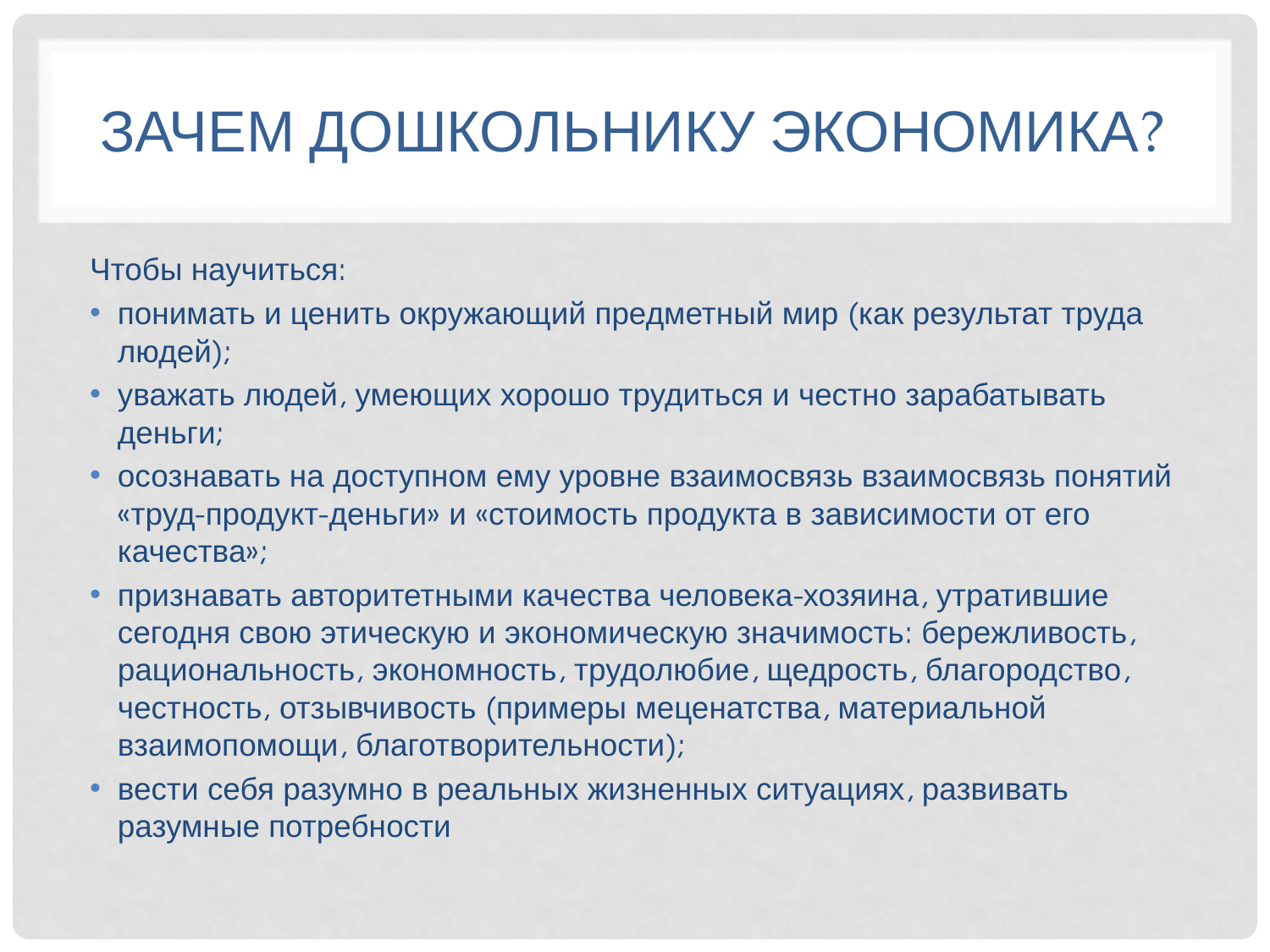

# Зачем дошкольнику экономика?
Чтобы научиться:
понимать и ценить окружающий предметный мир (как результат труда людей);
уважать людей, умеющих хорошо трудиться и честно зарабатывать деньги;
осознавать на доступном ему уровне взаимосвязь взаимосвязь понятий «труд-продукт-деньги» и «стоимость продукта в зависимости от его качества»;
признавать авторитетными качества человека-хозяина, утратившие сегодня свою этическую и экономическую значимость: бережливость, рациональность, экономность, трудолюбие, щедрость, благородство, честность, отзывчивость (примеры меценатства, материальной взаимопомощи, благотворительности);
вести себя разумно в реальных жизненных ситуациях, развивать разумные потребности